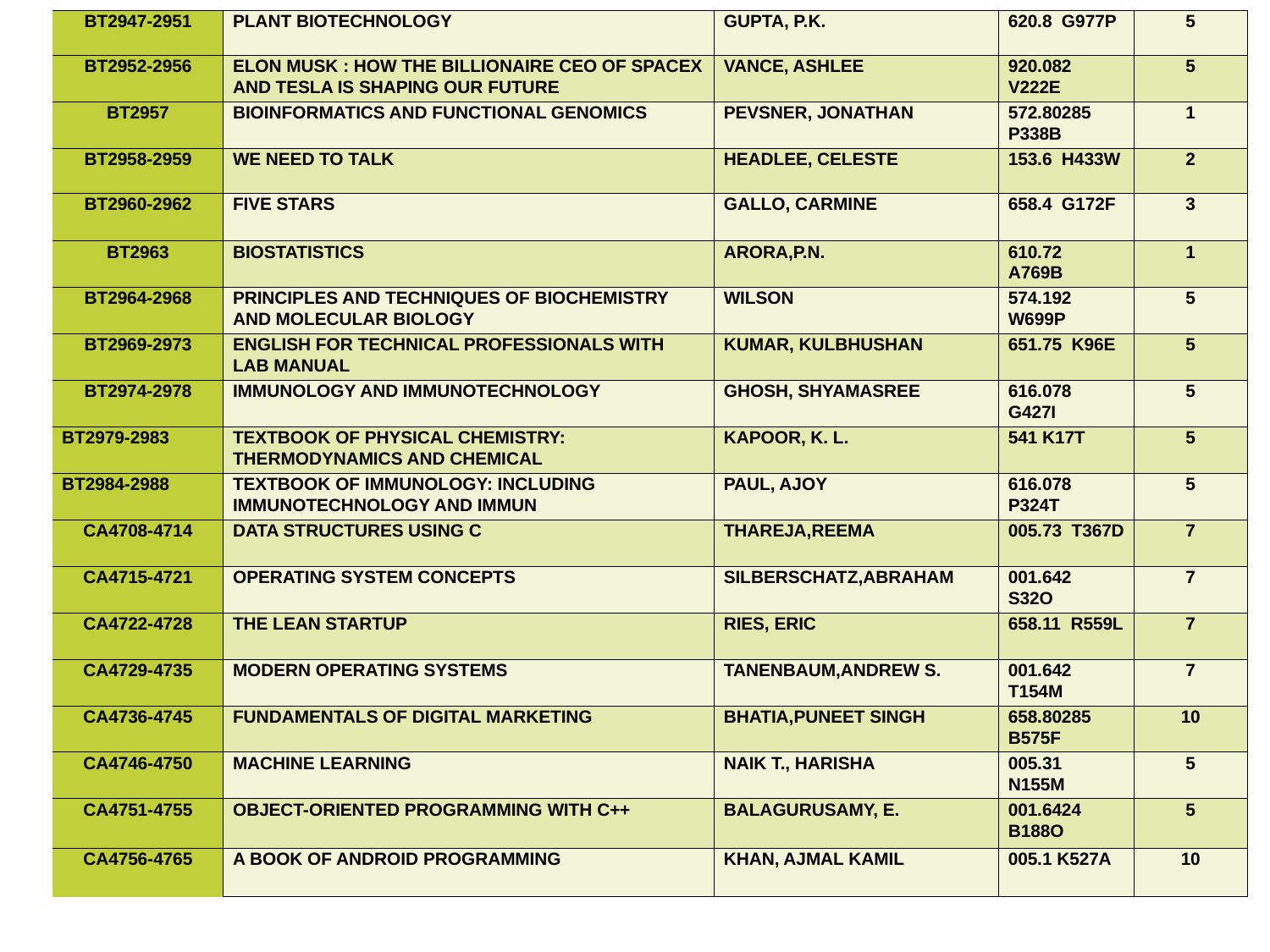

| BT2947-2951 | PLANT BIOTECHNOLOGY | GUPTA, P.K. | 620.8 G977P | 5 |
| --- | --- | --- | --- | --- |
| BT2952-2956 | ELON MUSK : HOW THE BILLIONAIRE CEO OF SPACEX AND TESLA IS SHAPING OUR FUTURE | VANCE, ASHLEE | 920.082 V222E | 5 |
| BT2957 | BIOINFORMATICS AND FUNCTIONAL GENOMICS | PEVSNER, JONATHAN | 572.80285 P338B | 1 |
| BT2958-2959 | WE NEED TO TALK | HEADLEE, CELESTE | 153.6 H433W | 2 |
| BT2960-2962 | FIVE STARS | GALLO, CARMINE | 658.4 G172F | 3 |
| BT2963 | BIOSTATISTICS | ARORA,P.N. | 610.72 A769B | 1 |
| BT2964-2968 | PRINCIPLES AND TECHNIQUES OF BIOCHEMISTRY AND MOLECULAR BIOLOGY | WILSON | 574.192 W699P | 5 |
| BT2969-2973 | ENGLISH FOR TECHNICAL PROFESSIONALS WITH LAB MANUAL | KUMAR, KULBHUSHAN | 651.75 K96E | 5 |
| BT2974-2978 | IMMUNOLOGY AND IMMUNOTECHNOLOGY | GHOSH, SHYAMASREE | 616.078 G427I | 5 |
| BT2979-2983 | TEXTBOOK OF PHYSICAL CHEMISTRY: THERMODYNAMICS AND CHEMICAL | KAPOOR, K. L. | 541 K17T | 5 |
| BT2984-2988 | TEXTBOOK OF IMMUNOLOGY: INCLUDING IMMUNOTECHNOLOGY AND IMMUN | PAUL, AJOY | 616.078 P324T | 5 |
| CA4708-4714 | DATA STRUCTURES USING C | THAREJA,REEMA | 005.73 T367D | 7 |
| CA4715-4721 | OPERATING SYSTEM CONCEPTS | SILBERSCHATZ,ABRAHAM | 001.642 S32O | 7 |
| CA4722-4728 | THE LEAN STARTUP | RIES, ERIC | 658.11 R559L | 7 |
| CA4729-4735 | MODERN OPERATING SYSTEMS | TANENBAUM,ANDREW S. | 001.642 T154M | 7 |
| CA4736-4745 | FUNDAMENTALS OF DIGITAL MARKETING | BHATIA,PUNEET SINGH | 658.80285 B575F | 10 |
| CA4746-4750 | MACHINE LEARNING | NAIK T., HARISHA | 005.31 N155M | 5 |
| CA4751-4755 | OBJECT-ORIENTED PROGRAMMING WITH C++ | BALAGURUSAMY, E. | 001.6424 B188O | 5 |
| CA4756-4765 | A BOOK OF ANDROID PROGRAMMING | KHAN, AJMAL KAMIL | 005.1 K527A | 10 |